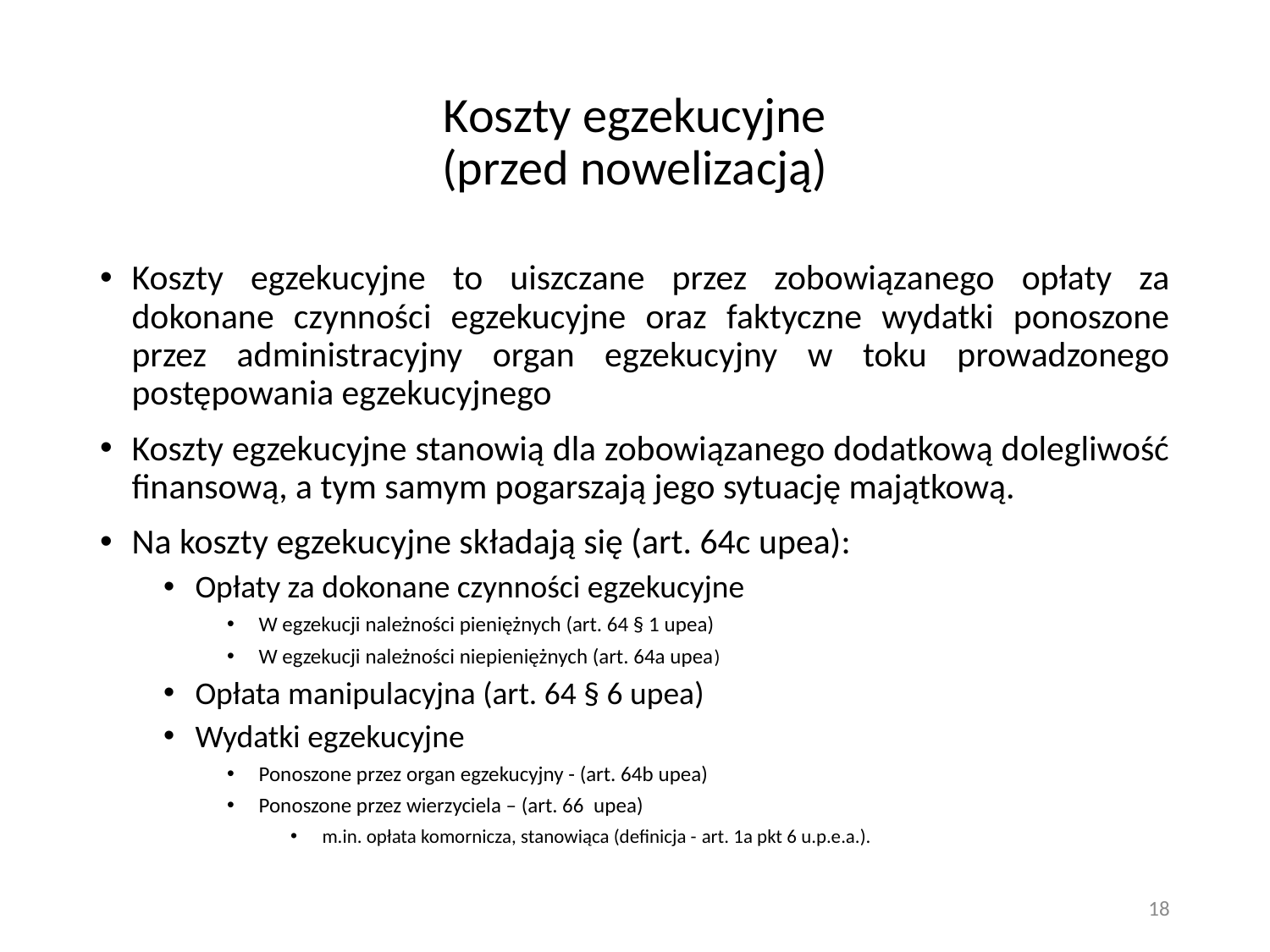

# Koszty egzekucyjne (przed nowelizacją)
Koszty egzekucyjne to uiszczane przez zobowiązanego opłaty za dokonane czynności egzekucyjne oraz faktyczne wydatki ponoszone przez administracyjny organ egzekucyjny w toku prowadzonego postępowania egzekucyjnego
Koszty egzekucyjne stanowią dla zobowiązanego dodatkową dolegliwość finansową, a tym samym pogarszają jego sytuację majątkową.
Na koszty egzekucyjne składają się (art. 64c upea):
Opłaty za dokonane czynności egzekucyjne
W egzekucji należności pieniężnych (art. 64 § 1 upea)
W egzekucji należności niepieniężnych (art. 64a upea)
Opłata manipulacyjna (art. 64 § 6 upea)
Wydatki egzekucyjne
Ponoszone przez organ egzekucyjny - (art. 64b upea)
Ponoszone przez wierzyciela – (art. 66  upea)
m.in. opłata komornicza, stanowiąca (definicja - art. 1a pkt 6 u.p.e.a.).

18